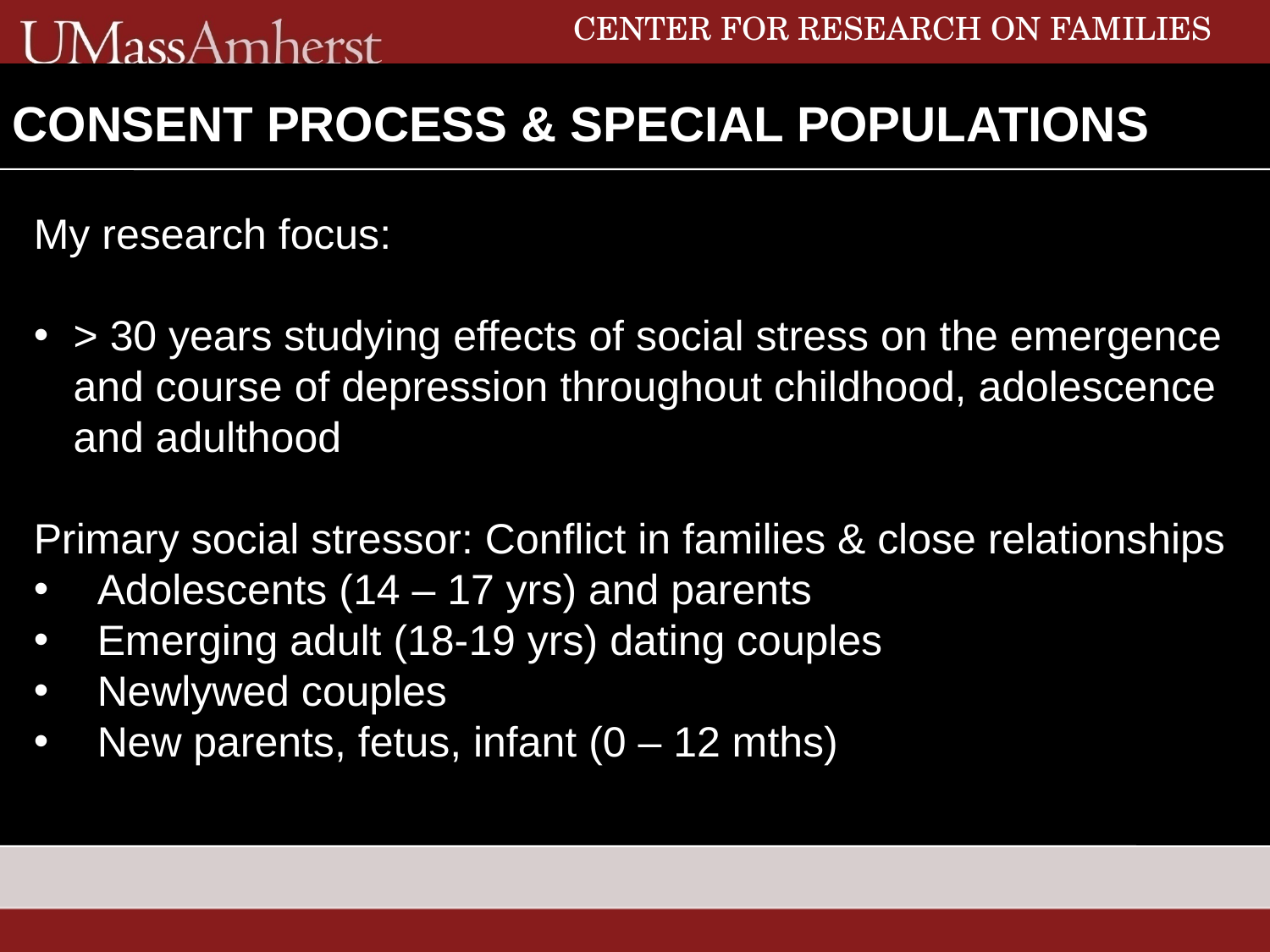

CENTER FOR RESEARCH ON FAMILIES
# CONSENT PROCESS & SPECIAL POPULATIONS
My research focus:

> 30 years studying effects of social stress on the emergence and course of depression throughout childhood, adolescence and adulthood

Primary social stressor: Conflict in families & close relationships
Adolescents (14 – 17 yrs) and parents
Emerging adult (18-19 yrs) dating couples
Newlywed couples
New parents, fetus, infant (0 – 12 mths)